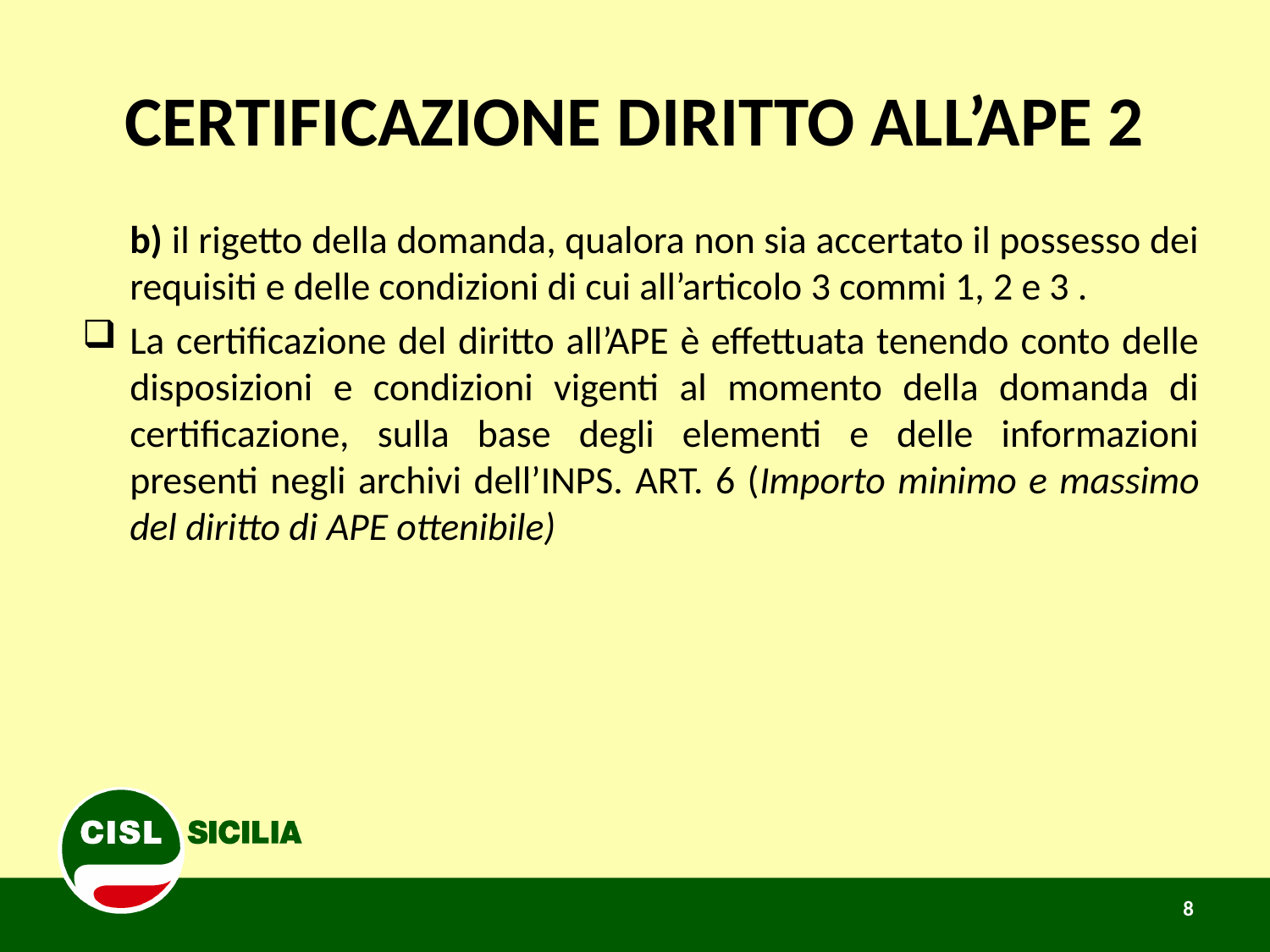

# CERTIFICAZIONE DIRITTO ALL’APE 2
	b) il rigetto della domanda, qualora non sia accertato il possesso dei requisiti e delle condizioni di cui all’articolo 3 commi 1, 2 e 3 .
La certificazione del diritto all’APE è effettuata tenendo conto delle disposizioni e condizioni vigenti al momento della domanda di certificazione, sulla base degli elementi e delle informazioni presenti negli archivi dell’INPS. ART. 6 (Importo minimo e massimo del diritto di APE ottenibile)
8